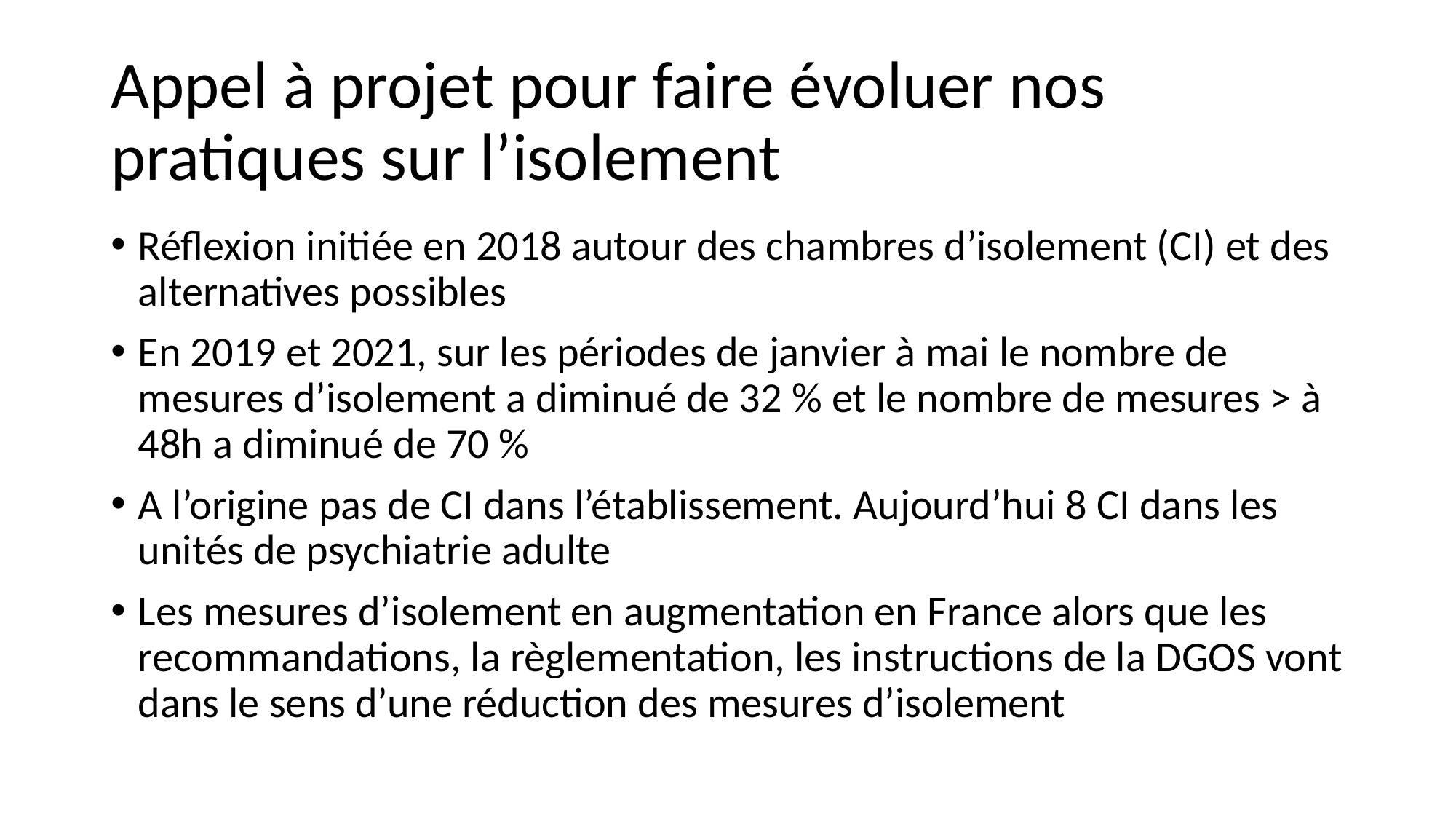

# Appel à projet pour faire évoluer nos pratiques sur l’isolement
Réflexion initiée en 2018 autour des chambres d’isolement (CI) et des alternatives possibles
En 2019 et 2021, sur les périodes de janvier à mai le nombre de mesures d’isolement a diminué de 32 % et le nombre de mesures > à 48h a diminué de 70 %
A l’origine pas de CI dans l’établissement. Aujourd’hui 8 CI dans les unités de psychiatrie adulte
Les mesures d’isolement en augmentation en France alors que les recommandations, la règlementation, les instructions de la DGOS vont dans le sens d’une réduction des mesures d’isolement